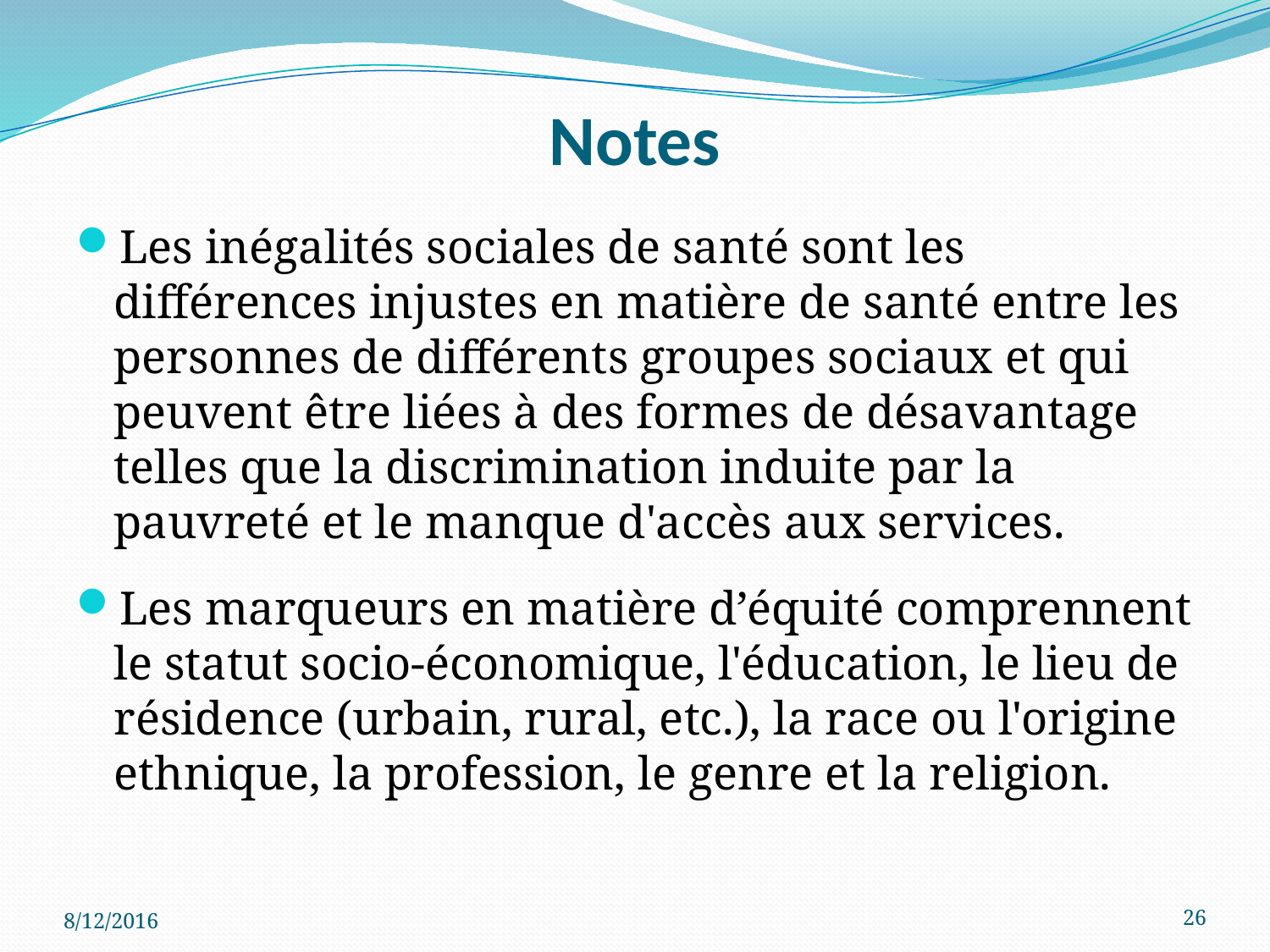

# Notes
Les inégalités sociales de santé sont les différences injustes en matière de santé entre les personnes de différents groupes sociaux et qui peuvent être liées à des formes de désavantage telles que la discrimination induite par la pauvreté et le manque d'accès aux services.
Les marqueurs en matière d’équité comprennent le statut socio-économique, l'éducation, le lieu de résidence (urbain, rural, etc.), la race ou l'origine ethnique, la profession, le genre et la religion.
8/12/2016

26